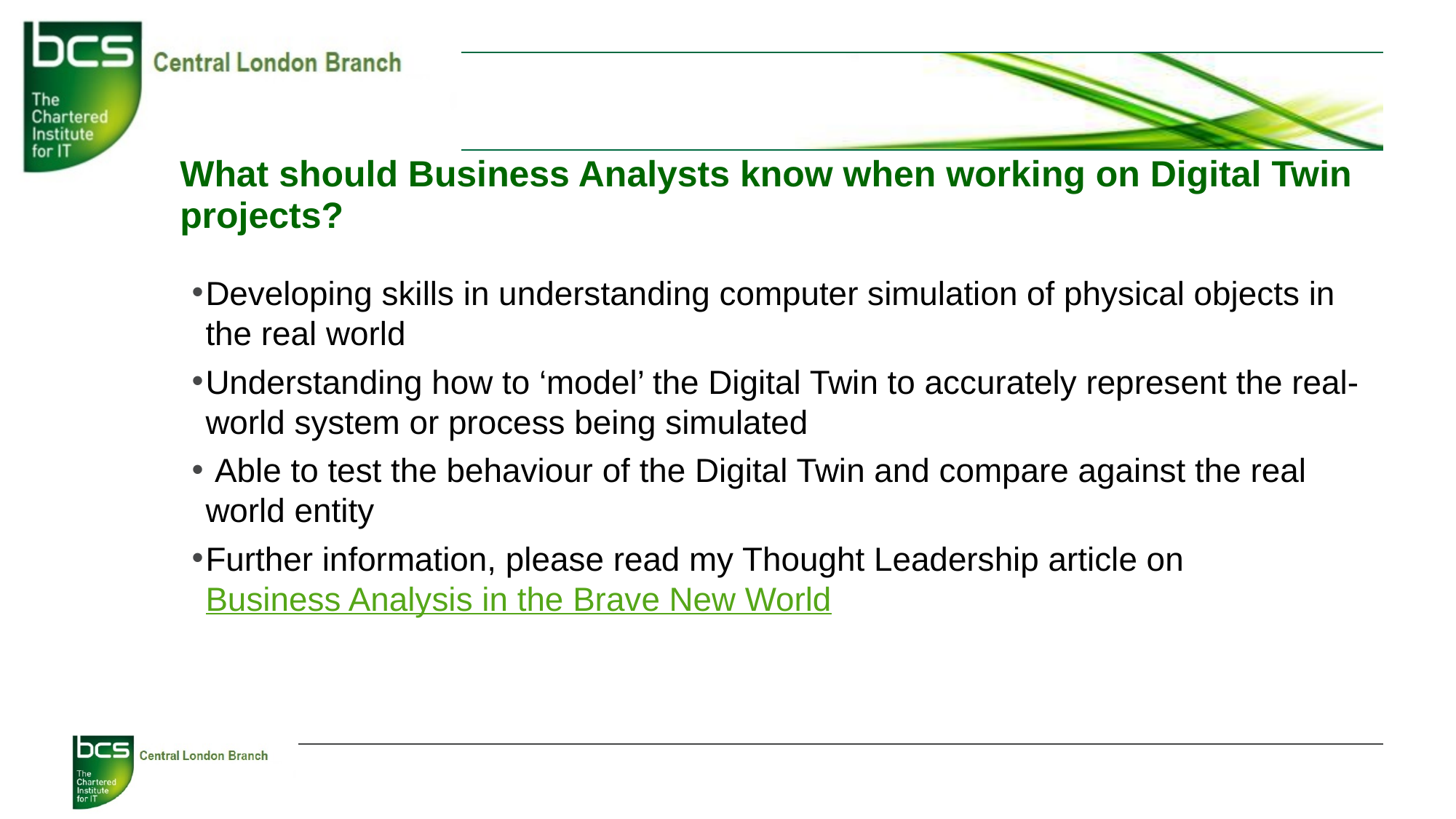

# What should Business Analysts know when working on Digital Twin projects?
Developing skills in understanding computer simulation of physical objects in the real world
Understanding how to ‘model’ the Digital Twin to accurately represent the real-world system or process being simulated
 Able to test the behaviour of the Digital Twin and compare against the real world entity
Further information, please read my Thought Leadership article on Business Analysis in the Brave New World